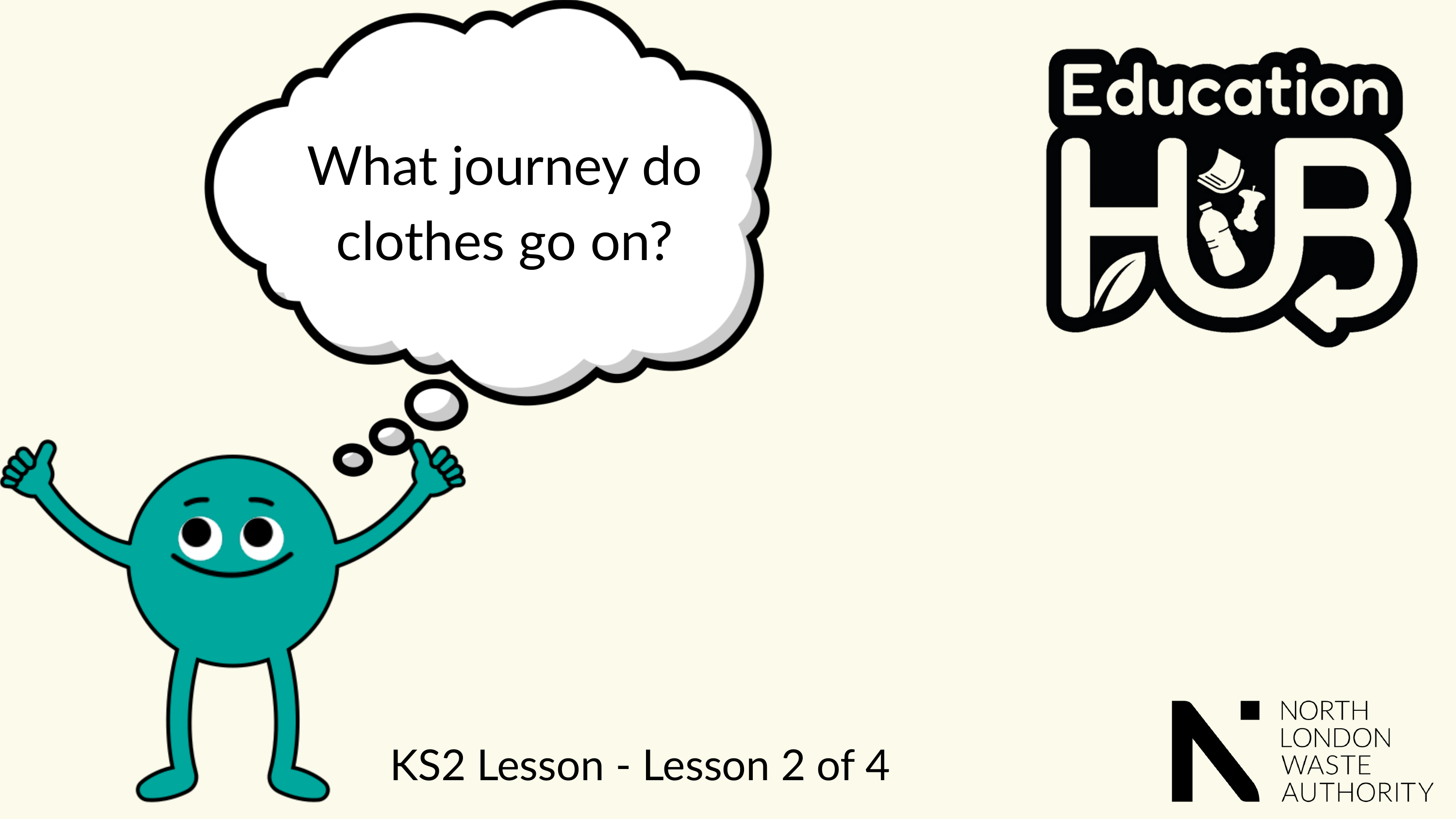

What journey do clothes go on?

KS2 Lesson - Lesson 2 of 4